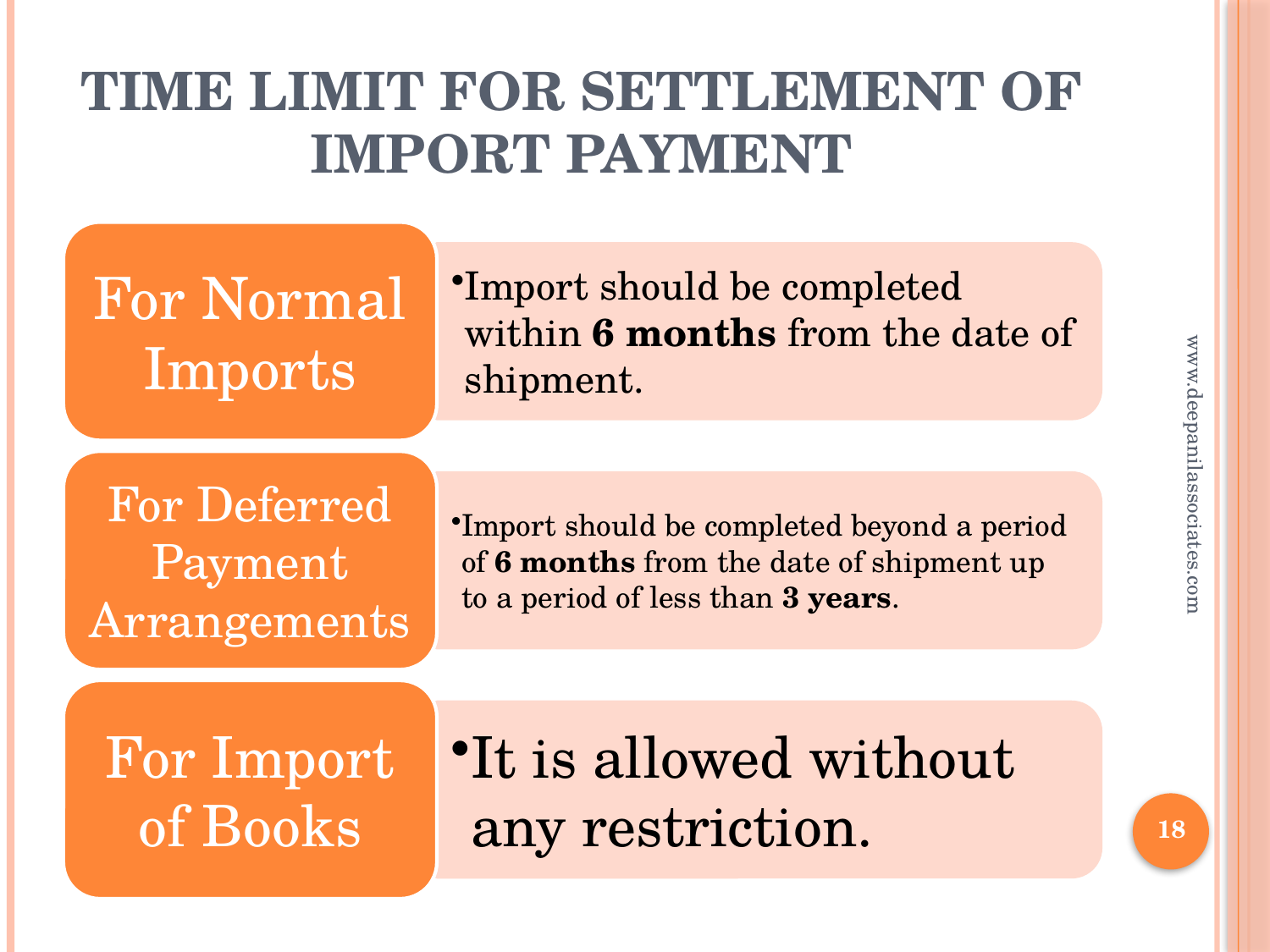

# TIME LIMIT FOR SETTLEMENT OF IMPORT PAYMENT
For Normal Imports
Import should be completed within 6 months from the date of shipment.
For Deferred Payment Arrangements
Import should be completed beyond a period of 6 months from the date of shipment up to a period of less than 3 years.
www.deepanilassociates.com
18